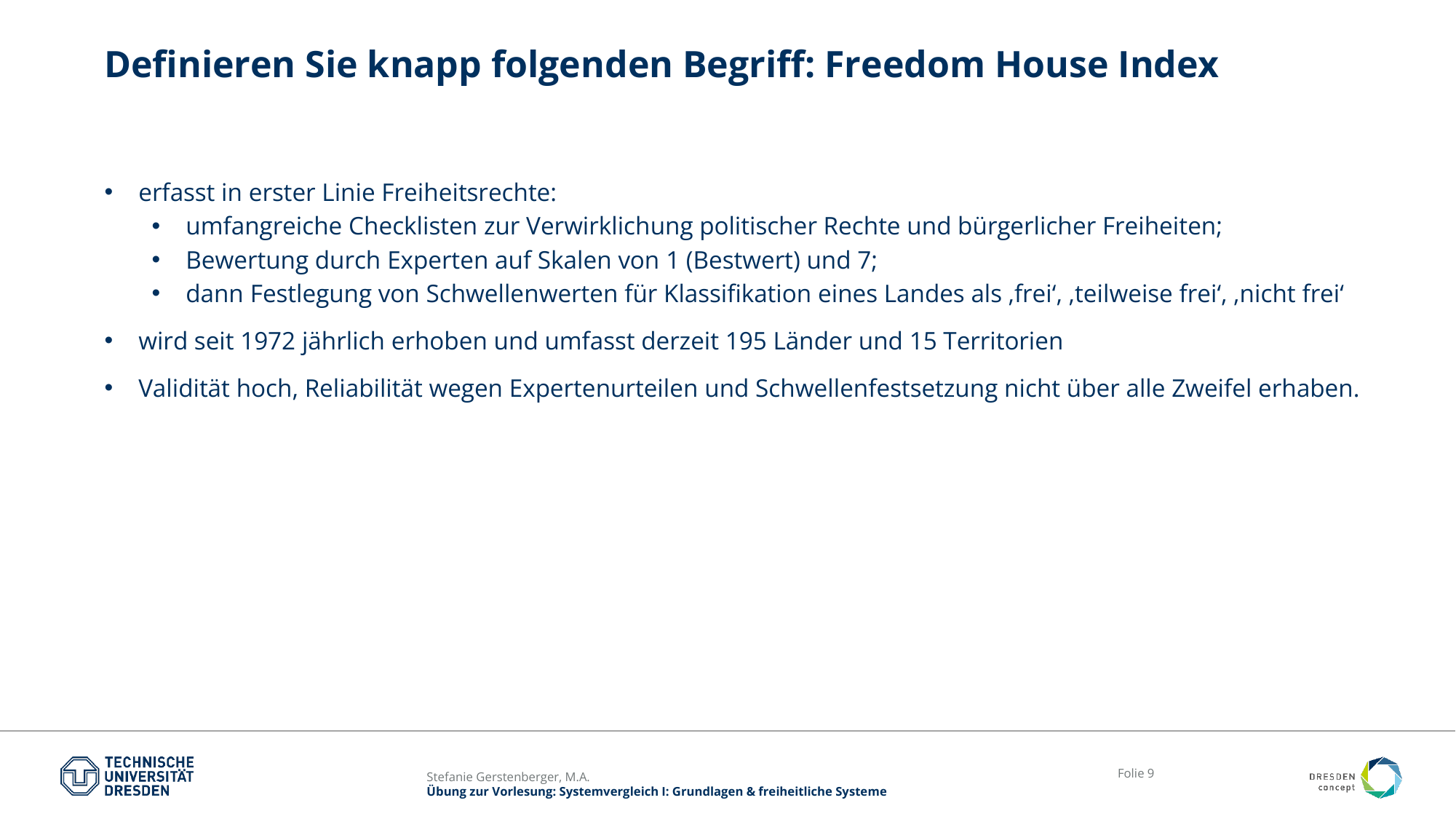

# Definieren Sie knapp folgenden Begriff: Freedom House Index
erfasst in erster Linie Freiheitsrechte:
umfangreiche Checklisten zur Verwirklichung politischer Rechte und bürgerlicher Freiheiten;
Bewertung durch Experten auf Skalen von 1 (Bestwert) und 7;
dann Festlegung von Schwellenwerten für Klassifikation eines Landes als ‚frei‘, ‚teilweise frei‘, ‚nicht frei‘
wird seit 1972 jährlich erhoben und umfasst derzeit 195 Länder und 15 Territorien
Validität hoch, Reliabilität wegen Expertenurteilen und Schwellenfestsetzung nicht über alle Zweifel erhaben.